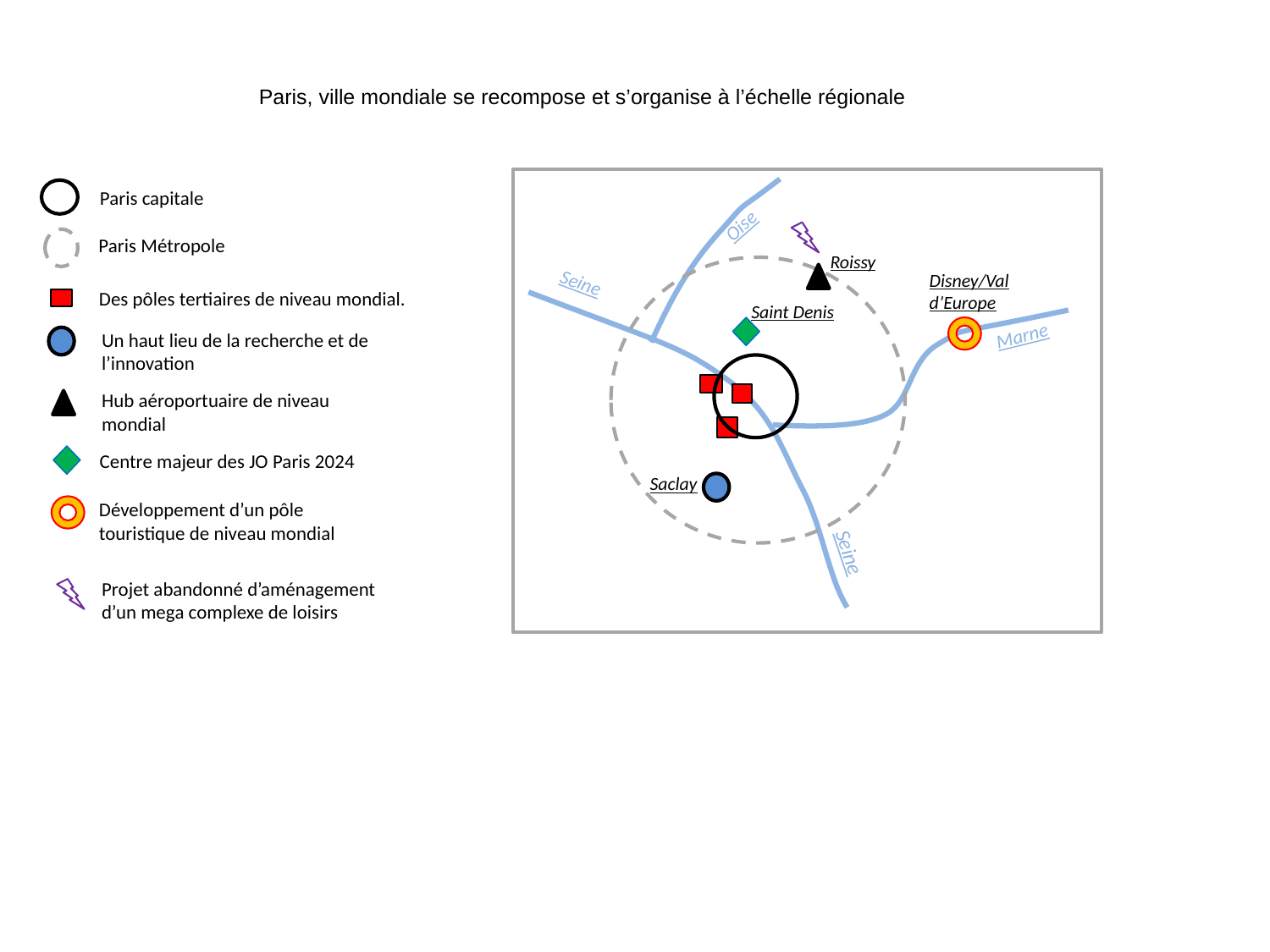

Paris, ville mondiale se recompose et s’organise à l’échelle régionale

Paris capitale

Oise

Paris Métropole

Roissy

Disney/Val d’Europe

Seine
Des pôles tertiaires de niveau mondial.

Saint Denis

Marne

Un haut lieu de la recherche et de l’innovation

Hub aéroportuaire de niveau mondial

Centre majeur des JO Paris 2024

Saclay

Développement d’un pôle touristique de niveau mondial

Seine
Projet abandonné d’aménagement d’un mega complexe de loisirs